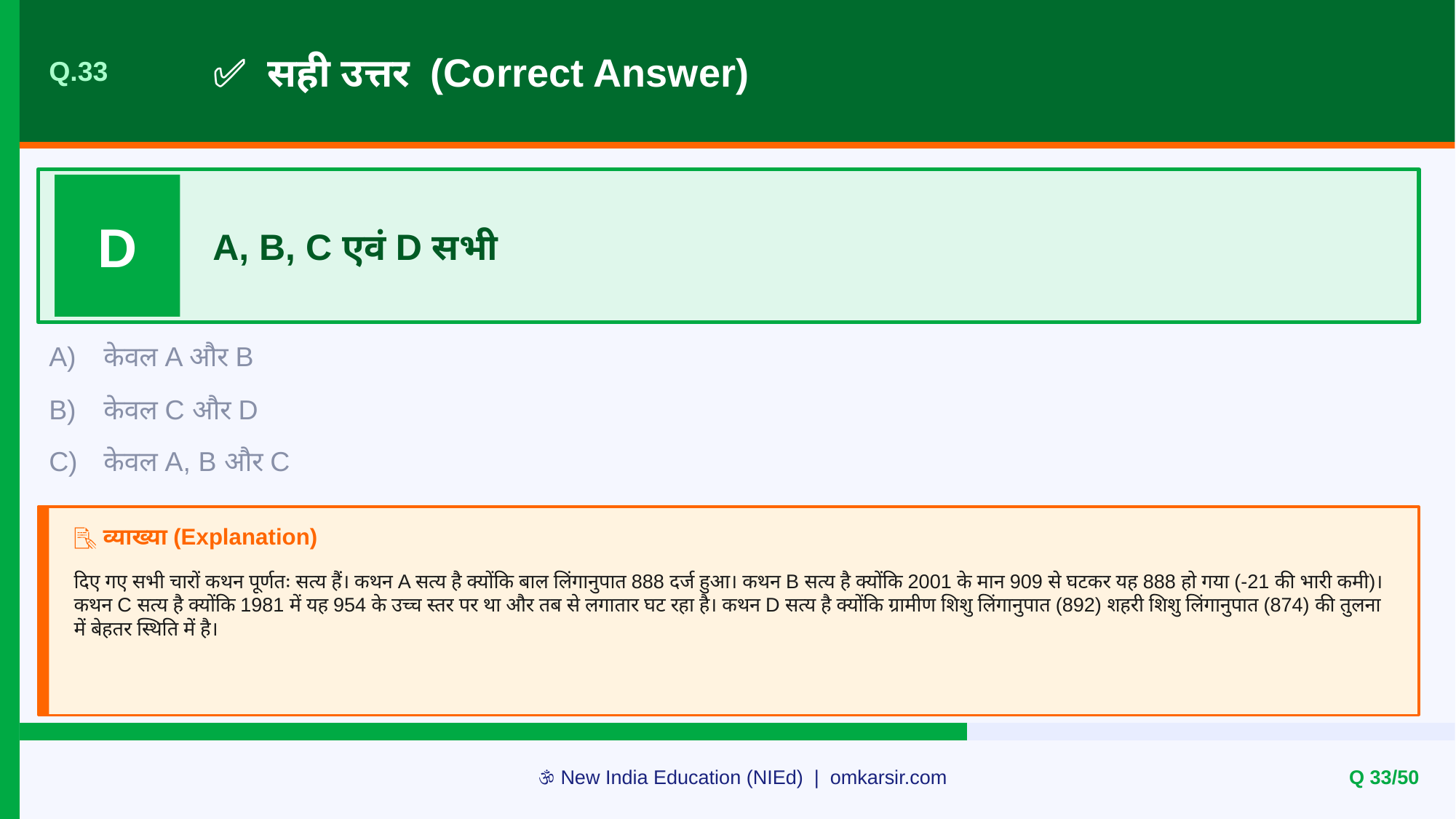

✅  सही उत्तर  (Correct Answer)
Q.33

D
A, B, C एवं D सभी
A)
केवल A और B
B)
केवल C और D
C)
केवल A, B और C

📝 व्याख्या (Explanation)
दिए गए सभी चारों कथन पूर्णतः सत्य हैं। कथन A सत्य है क्योंकि बाल लिंगानुपात 888 दर्ज हुआ। कथन B सत्य है क्योंकि 2001 के मान 909 से घटकर यह 888 हो गया (-21 की भारी कमी)। कथन C सत्य है क्योंकि 1981 में यह 954 के उच्च स्तर पर था और तब से लगातार घट रहा है। कथन D सत्य है क्योंकि ग्रामीण शिशु लिंगानुपात (892) शहरी शिशु लिंगानुपात (874) की तुलना में बेहतर स्थिति में है।

🕉️ New India Education (NIEd)  |  omkarsir.com
Q 33/50